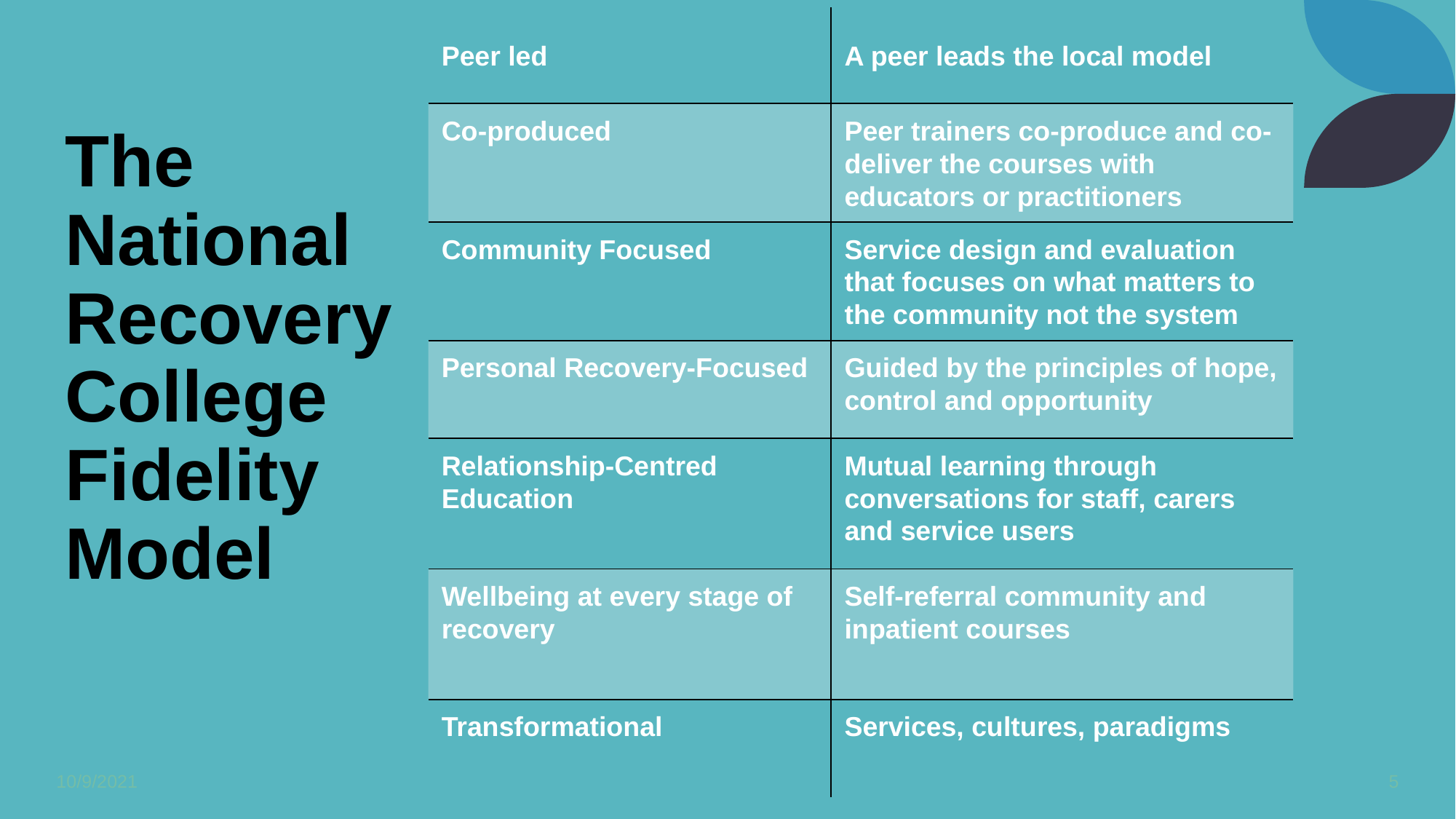

| Peer led | A peer leads the local model |
| --- | --- |
| Co-produced | Peer trainers co-produce and co-deliver the courses with educators or practitioners |
| Community Focused | Service design and evaluation that focuses on what matters to the community not the system |
| Personal Recovery-Focused | Guided by the principles of hope, control and opportunity |
| Relationship-Centred Education | Mutual learning through conversations for staff, carers and service users |
| Wellbeing at every stage of recovery | Self-referral community and inpatient courses |
| Transformational | Services, cultures, paradigms |
# The National Recovery College Fidelity Model
10/9/2021
PRESENTATION TITLE
5